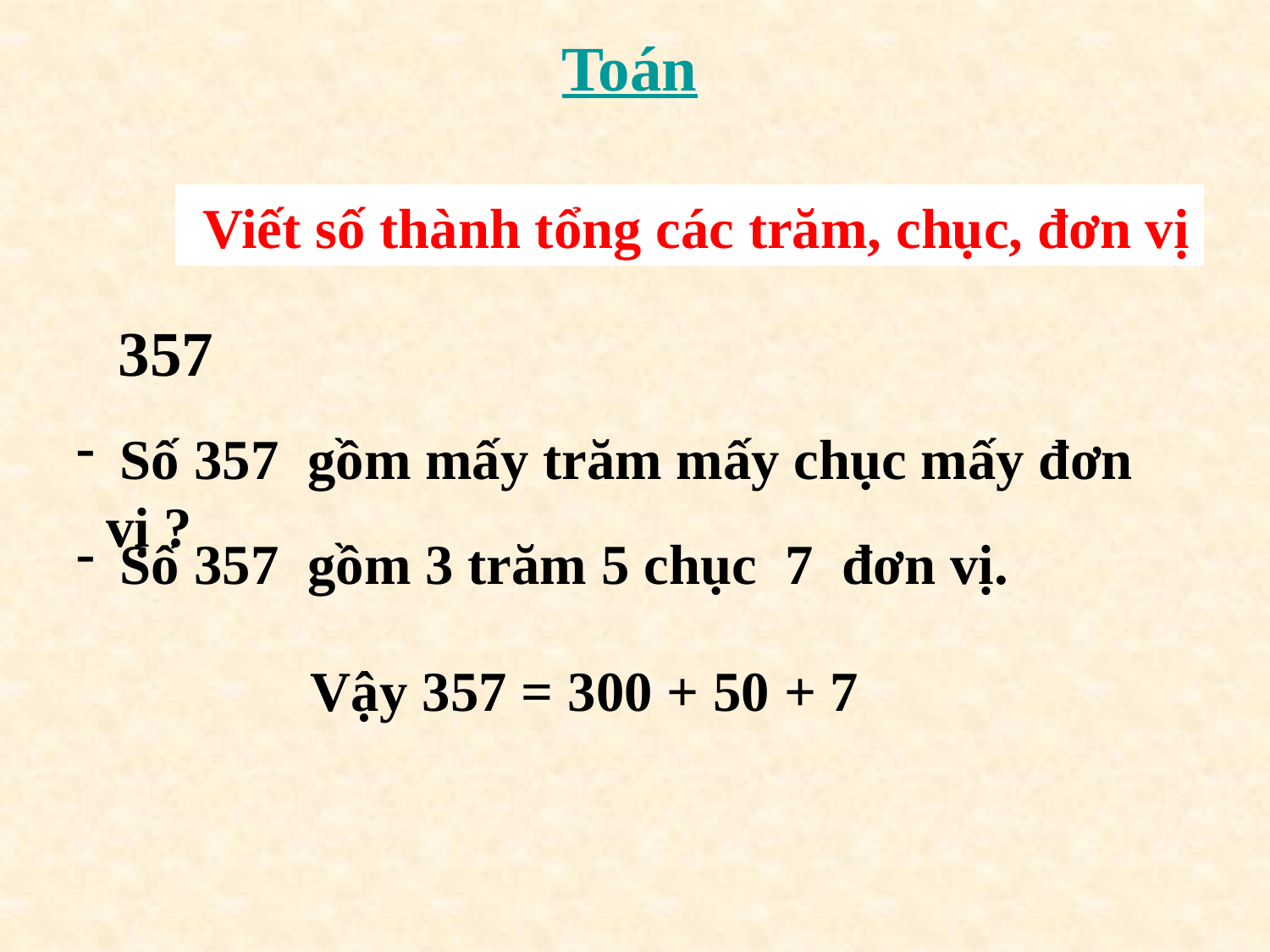

Toán
 Viết số thành tổng các trăm, chục, đơn vị
357
 Số 357  gồm mấy trăm mấy chục mấy đơn vị ?
 Số 357  gồm 3 trăm 5 chục  7  đơn vị.
Vậy 357 = 300 + 50 + 7